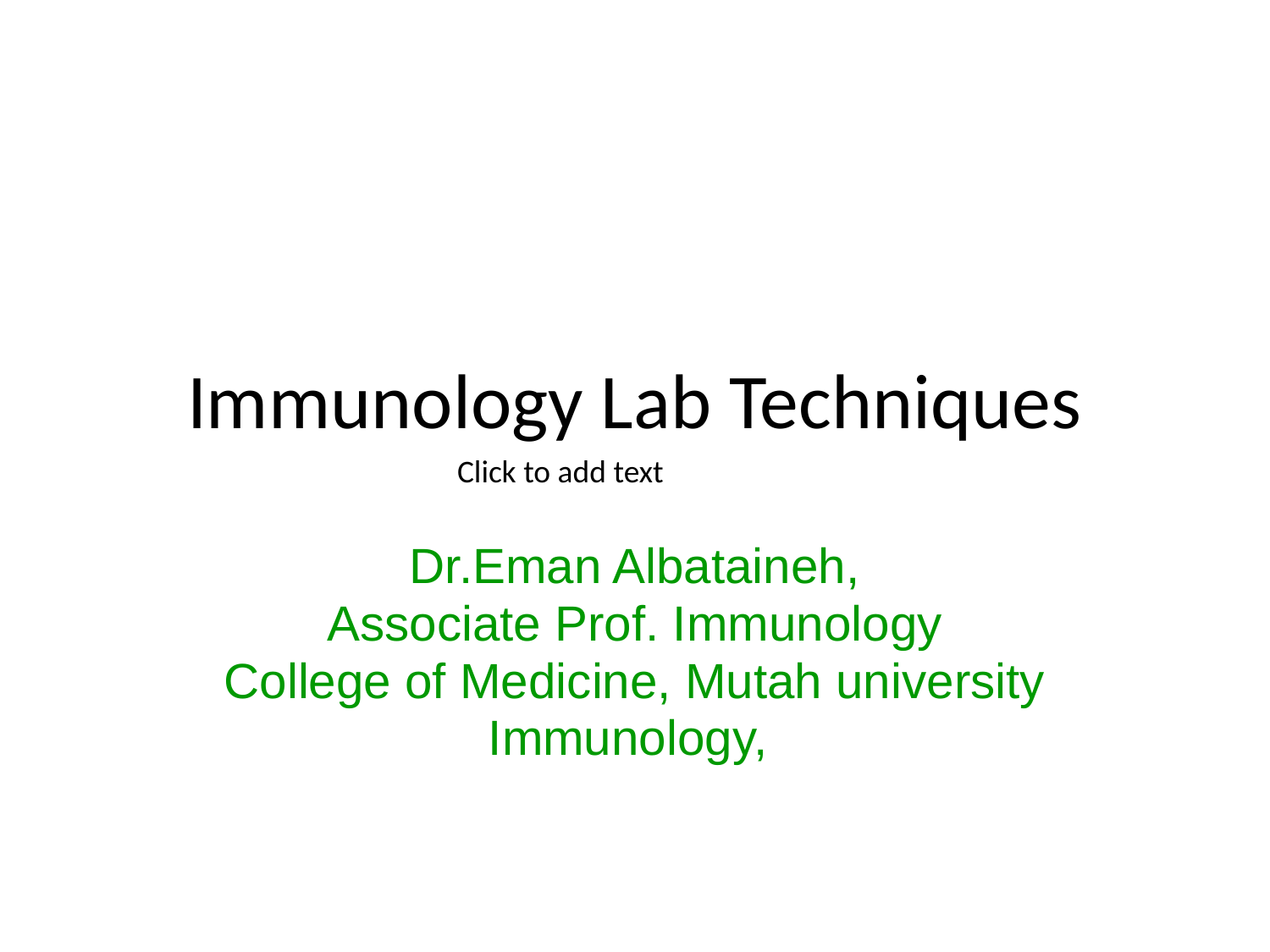

# Immunology Lab Techniques
Click to add text
Dr.Eman Albataineh,
 Associate Prof. Immunology
College of Medicine, Mutah university
Immunology,